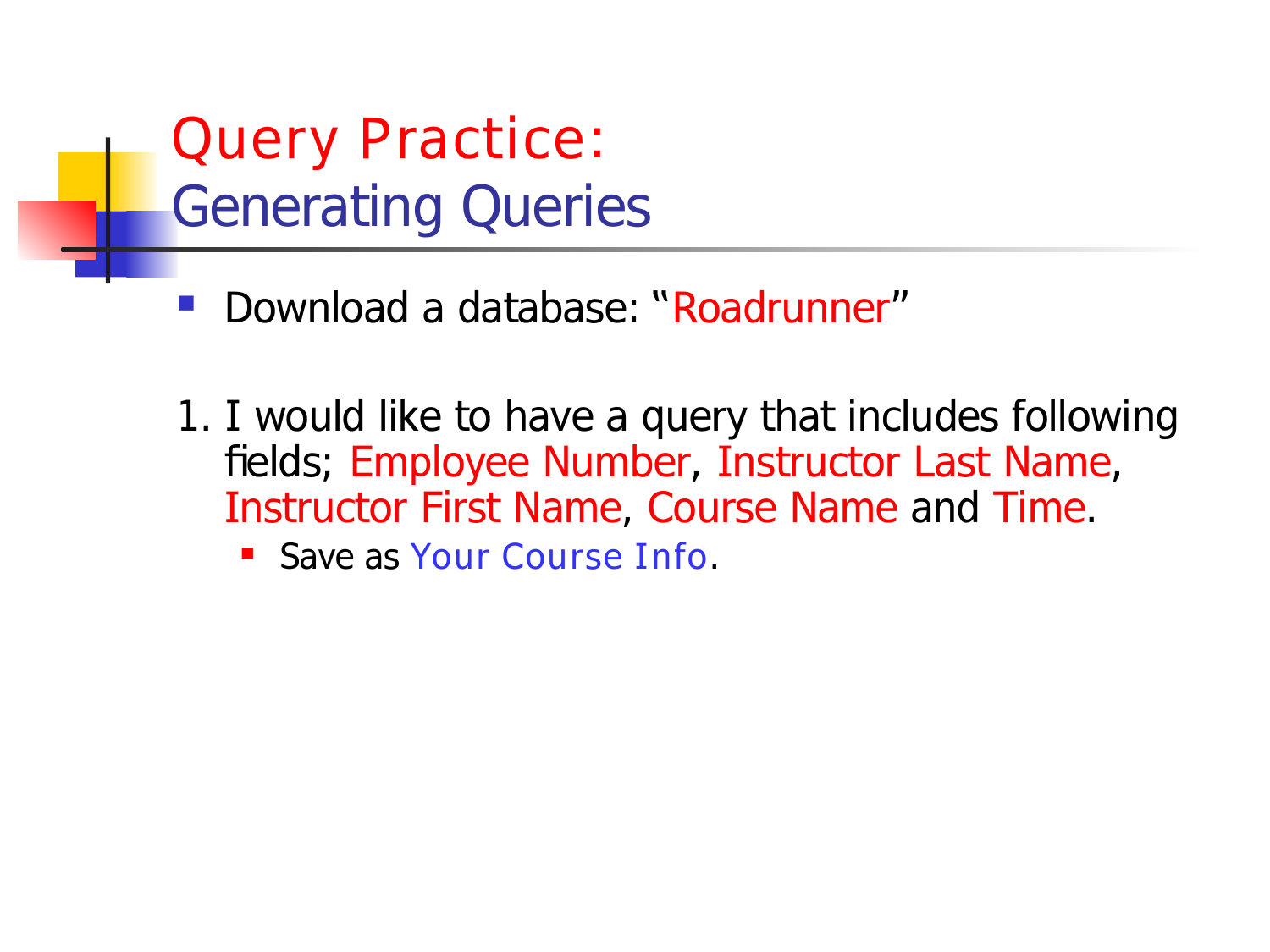

# Query Practice: Generating Queries
Download a database: “Roadrunner”

1. I would like to have a query that includes following fields; Employee Number, Instructor Last Name, Instructor First Name, Course Name and Time.
Save as Your Course Info.